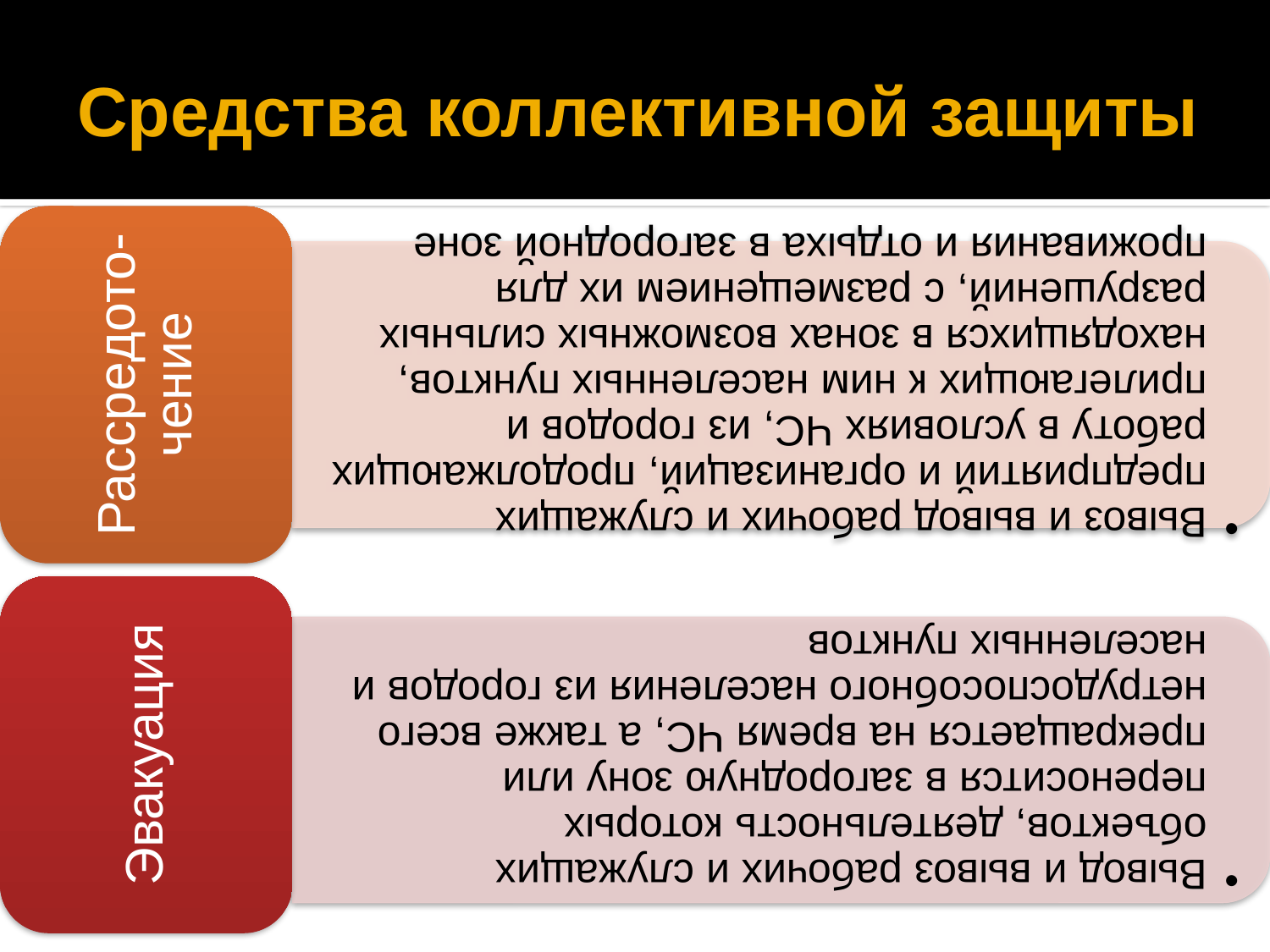

# Средства коллективной защиты
Вывоз и вывод рабочих и служащих предприятий и организаций, продолжающих работу в условиях ЧС, из городов и прилегающих к ним населенных пунктов, находящихся в зонах возможных сильных разрушений, с размещением их для проживания и отдыха в загородной зоне
Рассредото-чение
Вывод и вывоз рабочих и служащих объектов, деятельность которых переносится в загородную зону или прекращается на время ЧС, а также всего нетрудоспособного населения из городов и населенных пунктов
Эвакуация